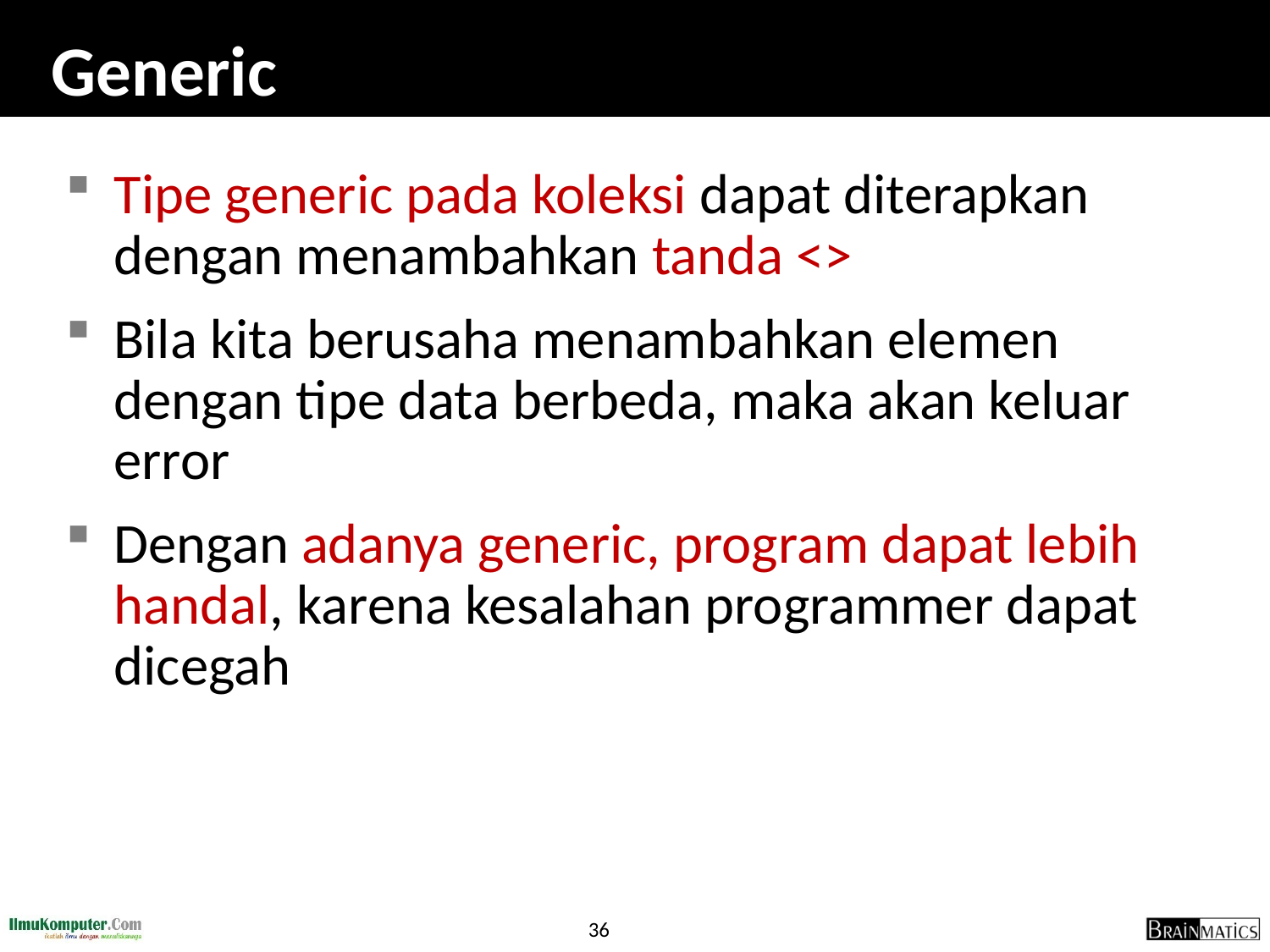

# Generic
Tipe generic pada koleksi dapat diterapkan dengan menambahkan tanda <>
Bila kita berusaha menambahkan elemen dengan tipe data berbeda, maka akan keluar error
Dengan adanya generic, program dapat lebih handal, karena kesalahan programmer dapat dicegah